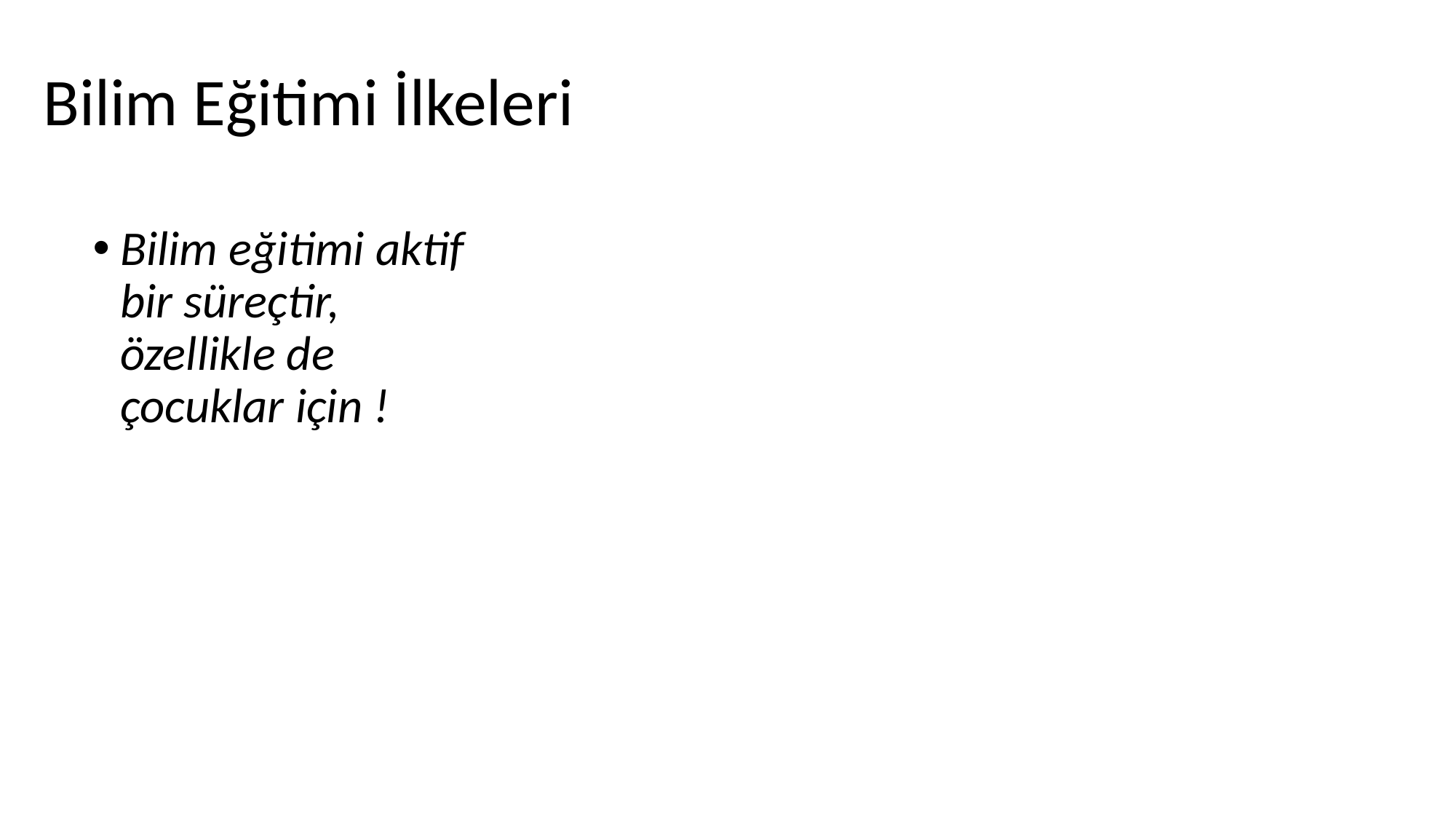

# Bilim Eğitimi İlkeleri
Bilim eğitimi aktif bir süreçtir, özellikle de çocuklar için !